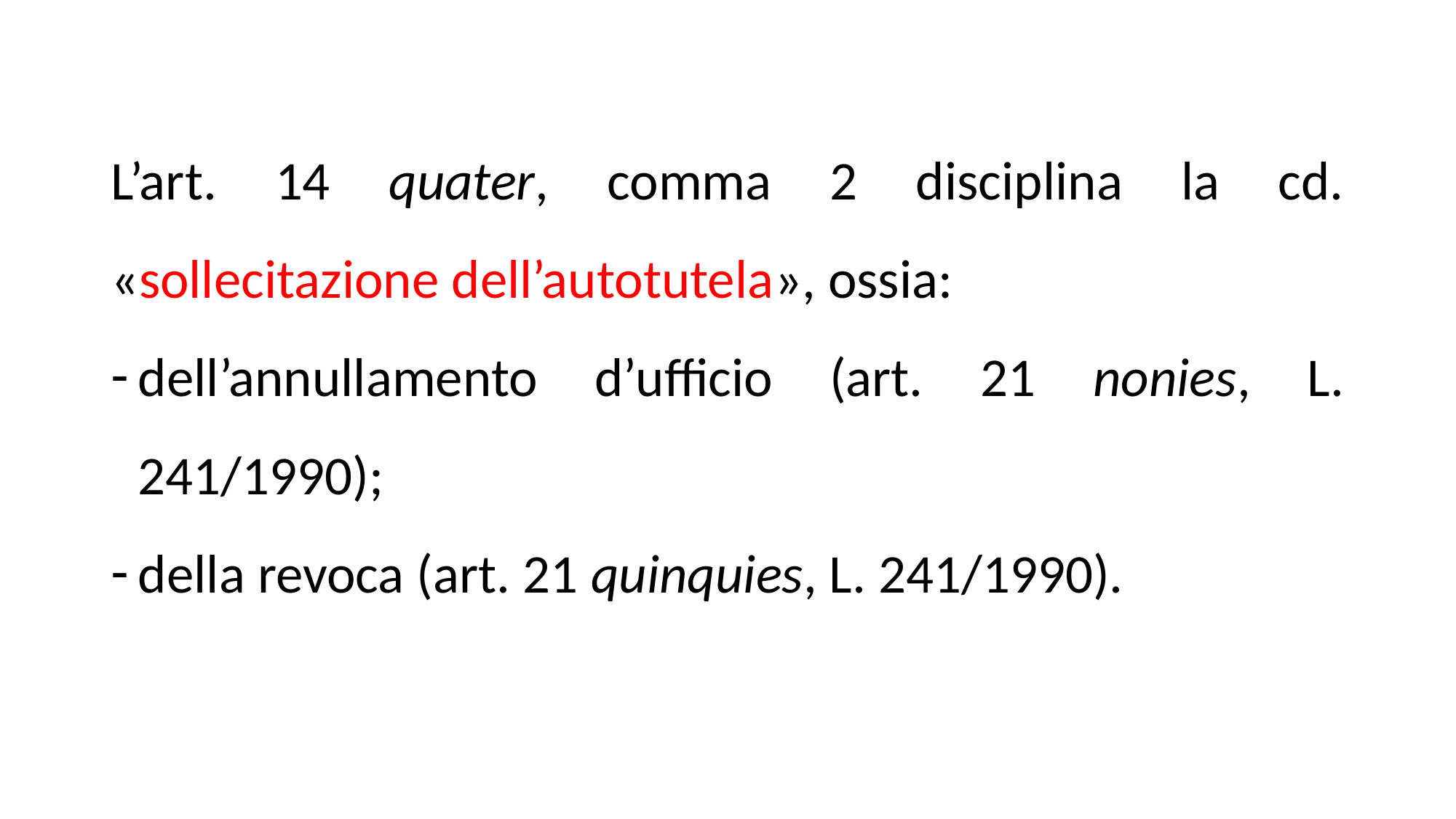

L’art. 14 quater, comma 2 disciplina la cd. «sollecitazione dell’autotutela», ossia:
dell’annullamento d’ufficio (art. 21 nonies, L. 241/1990);
della revoca (art. 21 quinquies, L. 241/1990).